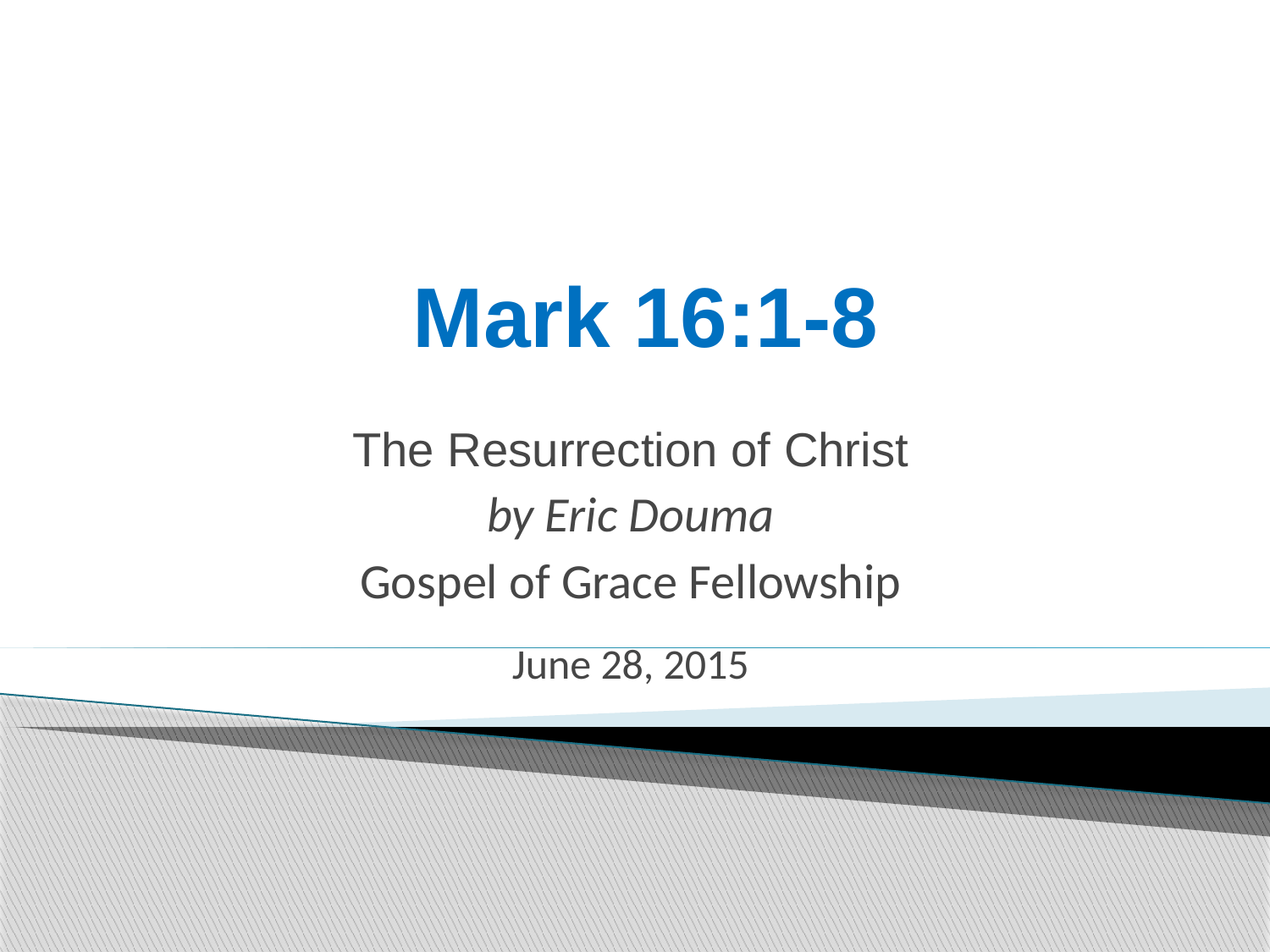

# Mark 16:1-8
The Resurrection of Christ
by Eric Douma
Gospel of Grace Fellowship
June 28, 2015